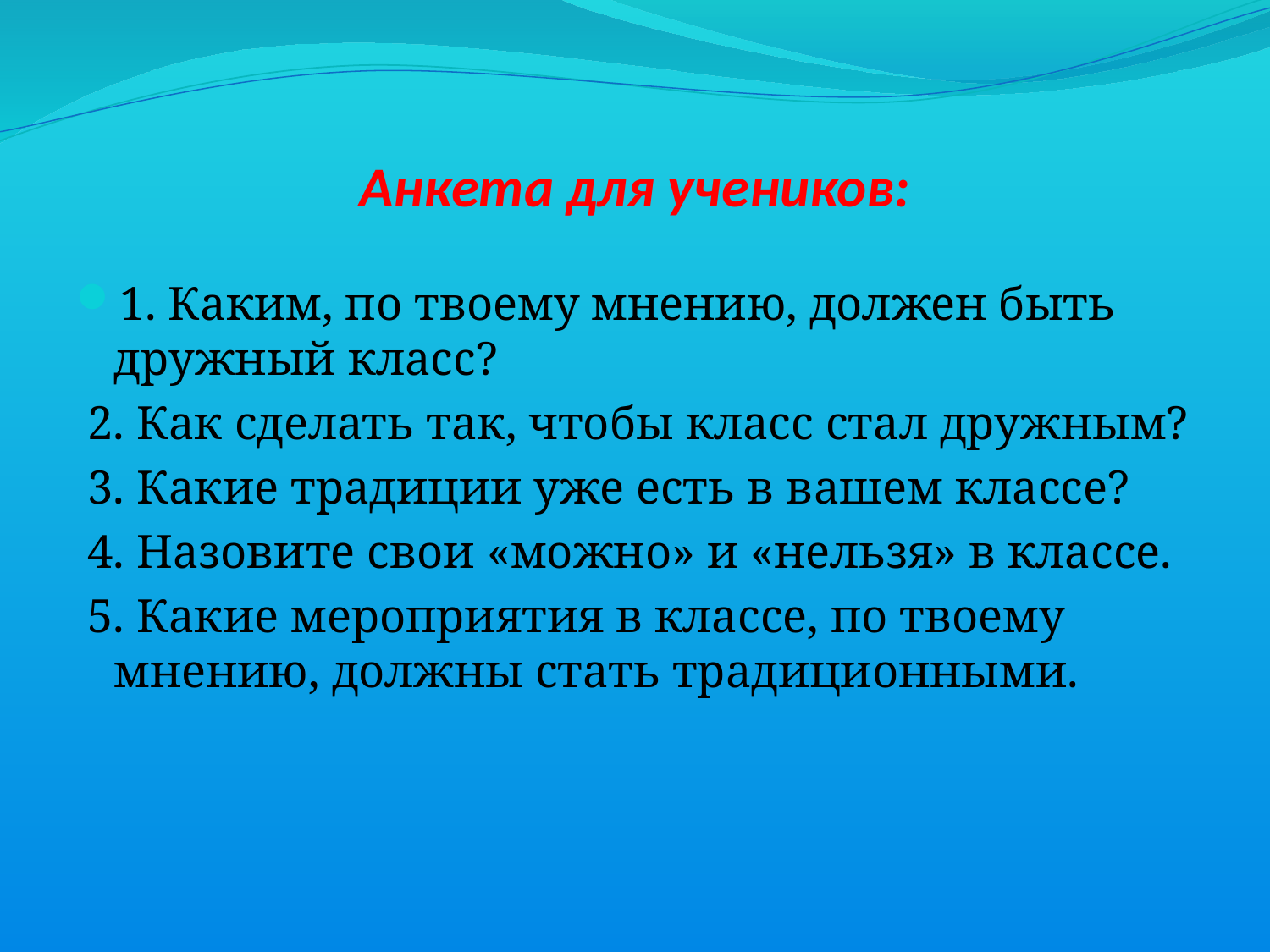

# Анкета для учеников:
1. Каким, по твоему мнению, должен быть дружный класс?
 2. Как сделать так, чтобы класс стал дружным?
 3. Какие традиции уже есть в вашем классе?
 4. Назовите свои «можно» и «нельзя» в классе.
 5. Какие мероприятия в классе, по твоему мнению, должны стать традиционными.